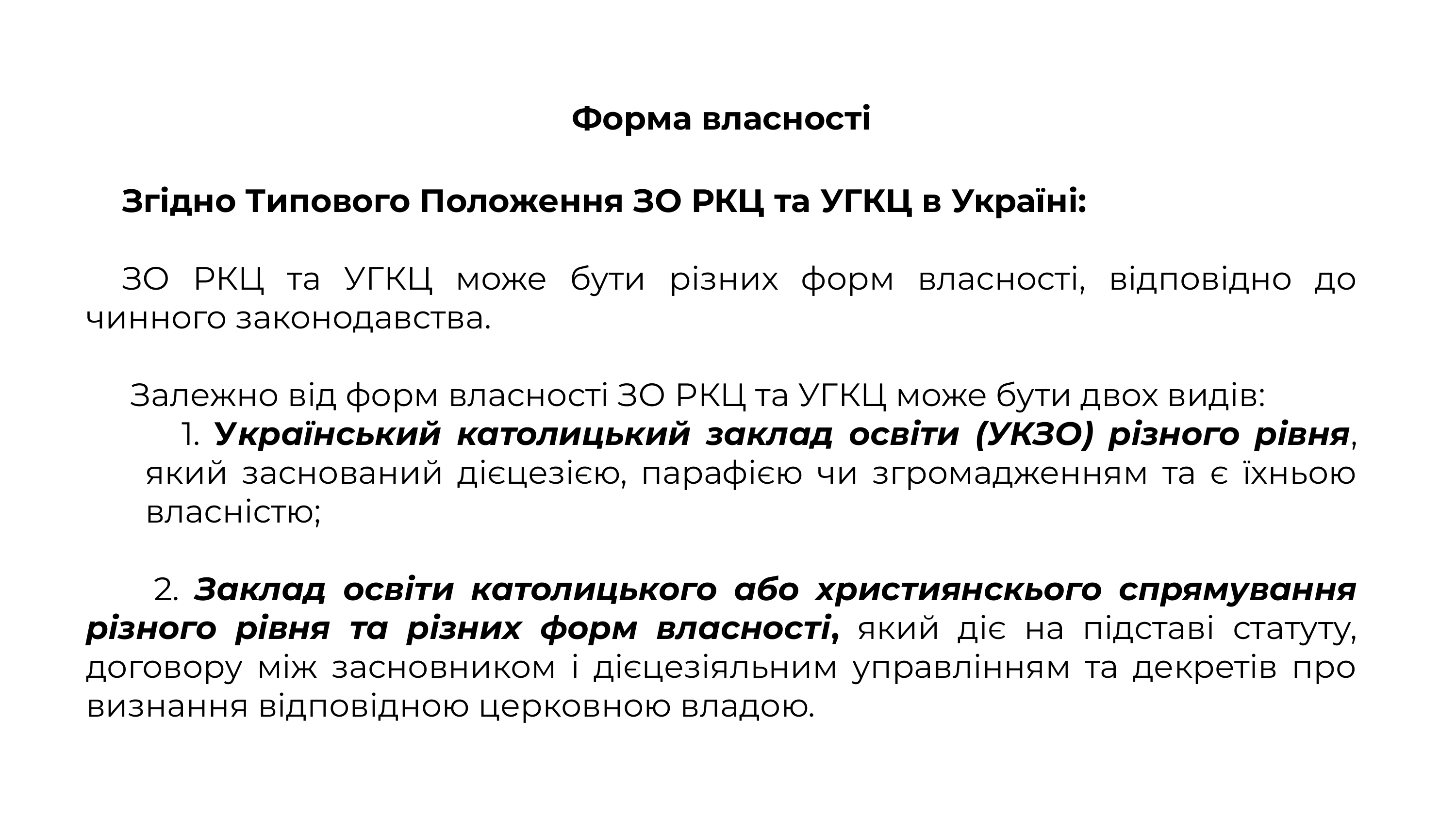

Форма власності

Згідно Типового Положення ЗО РКЦ та УГКЦ в Україні:

ЗО PКЦ та УГКЦ може бути різних форм власності, відповідно до чинного законодавства.

 Залежно від форм власності ЗО PКЦ та УГКЦ може бути двох видів:
 Український католицький заклад освіти (УКЗО) різного рівня, який заснований дієцезією, парафією чи згромадженням та є їхньою власністю;

  2. Заклад освіти католицького або християнскього спрямування різного рівня та різних форм власності, який діє на підставі статуту, договору між засновником і дієцезіяльним управлінням та декретів про визнання відповідною церковною владою.